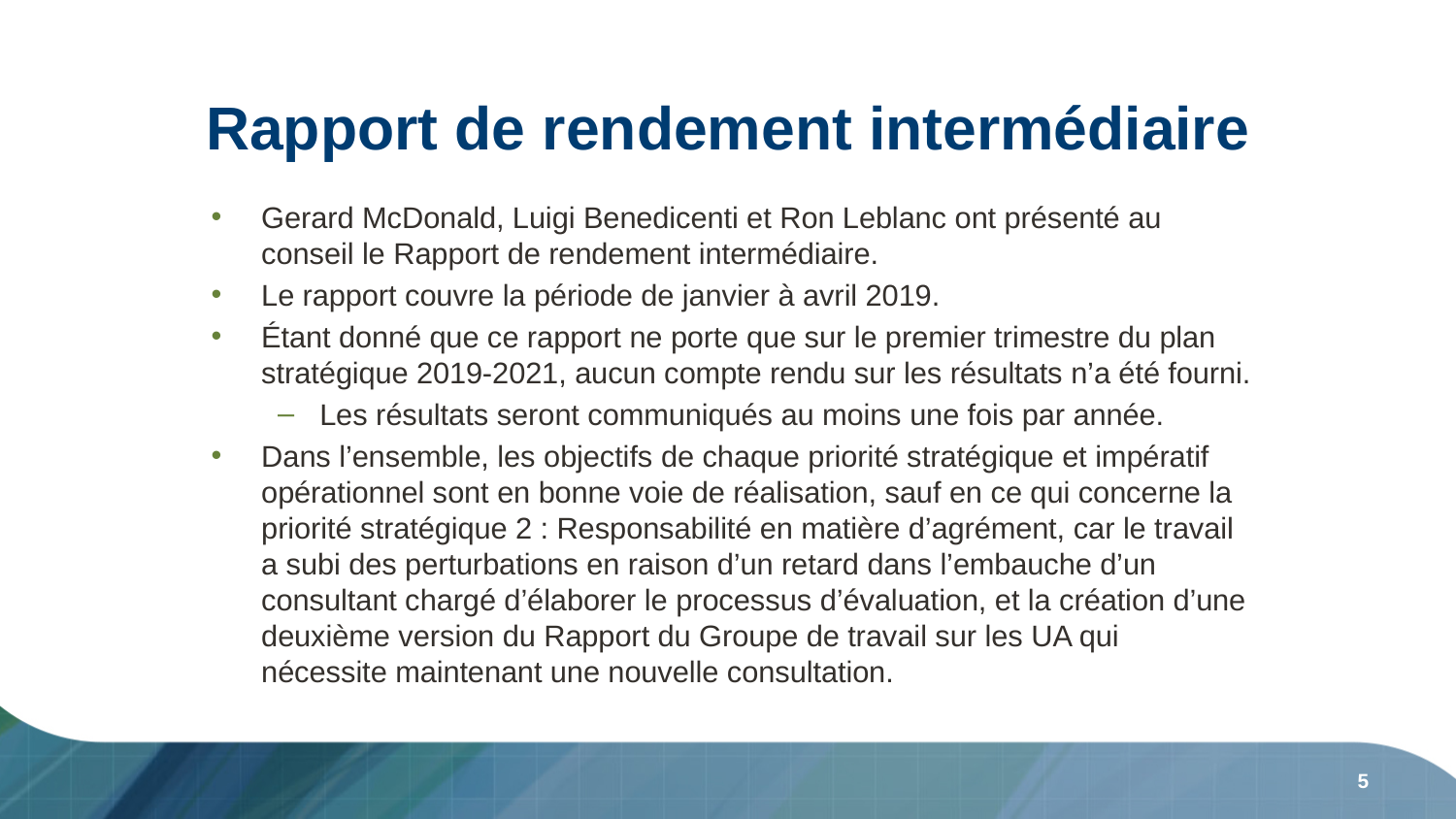

# Rapport de rendement intermédiaire
Gerard McDonald, Luigi Benedicenti et Ron Leblanc ont présenté au conseil le Rapport de rendement intermédiaire.
Le rapport couvre la période de janvier à avril 2019.
Étant donné que ce rapport ne porte que sur le premier trimestre du plan stratégique 2019-2021, aucun compte rendu sur les résultats n’a été fourni.
Les résultats seront communiqués au moins une fois par année.
Dans l’ensemble, les objectifs de chaque priorité stratégique et impératif opérationnel sont en bonne voie de réalisation, sauf en ce qui concerne la priorité stratégique 2 : Responsabilité en matière d’agrément, car le travail a subi des perturbations en raison d’un retard dans l’embauche d’un consultant chargé d’élaborer le processus d’évaluation, et la création d’une deuxième version du Rapport du Groupe de travail sur les UA qui nécessite maintenant une nouvelle consultation.

5